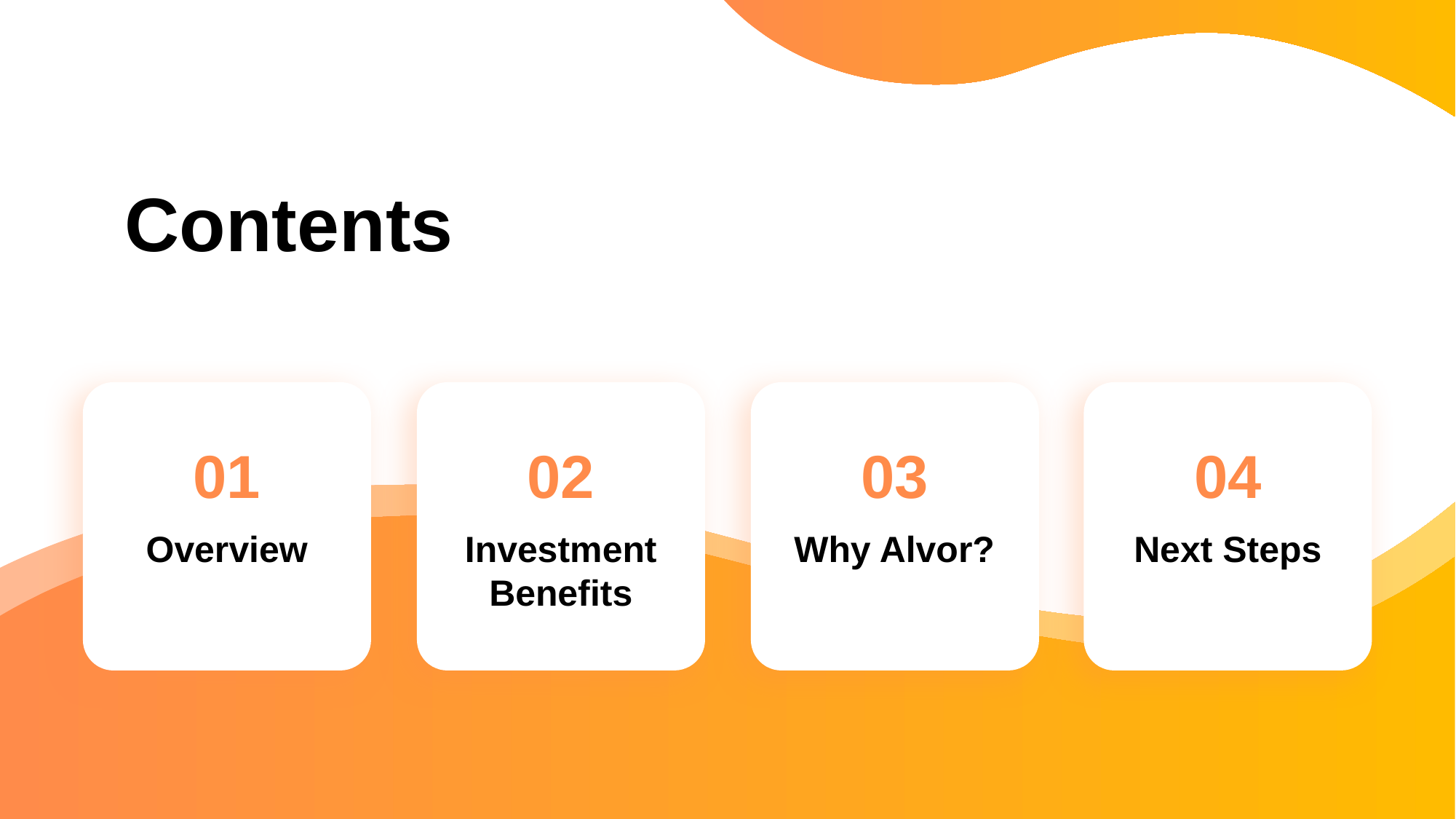

# Contents

01
02
03
04
Overview
Investment Benefits
Why Alvor?
Next Steps